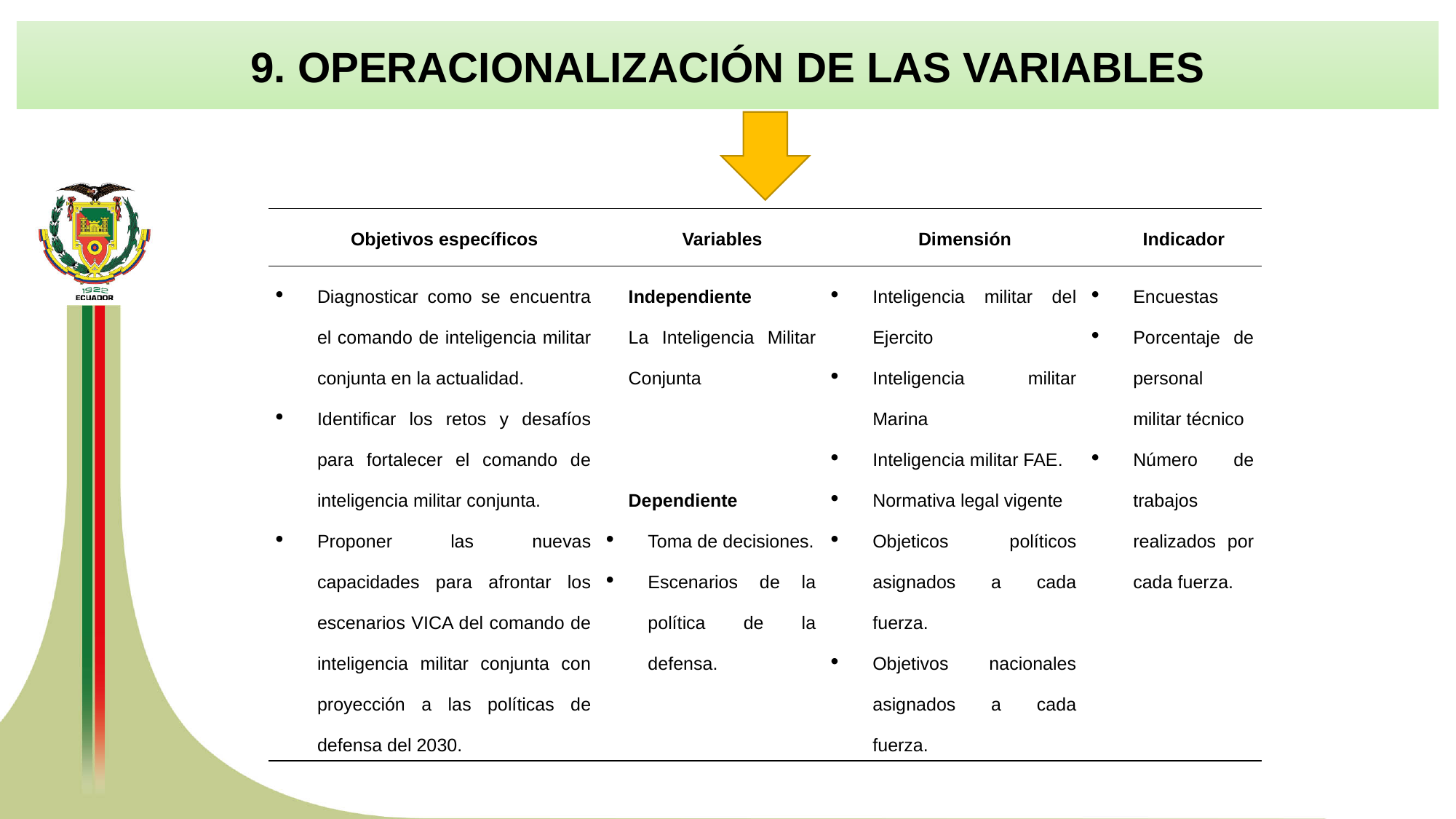

9. OPERACIONALIZACIÓN DE LAS VARIABLES

| Objetivos específicos | Variables | Dimensión | Indicador |
| --- | --- | --- | --- |
| Diagnosticar como se encuentra el comando de inteligencia militar conjunta en la actualidad. Identificar los retos y desafíos para fortalecer el comando de inteligencia militar conjunta. Proponer las nuevas capacidades para afrontar los escenarios VICA del comando de inteligencia militar conjunta con proyección a las políticas de defensa del 2030. | Independiente La Inteligencia Militar Conjunta     Dependiente Toma de decisiones. Escenarios de la política de la defensa. | Inteligencia militar del Ejercito Inteligencia militar Marina Inteligencia militar FAE. Normativa legal vigente Objeticos políticos asignados a cada fuerza. Objetivos nacionales asignados a cada fuerza. | Encuestas Porcentaje de personal militar técnico Número de trabajos realizados por cada fuerza. |